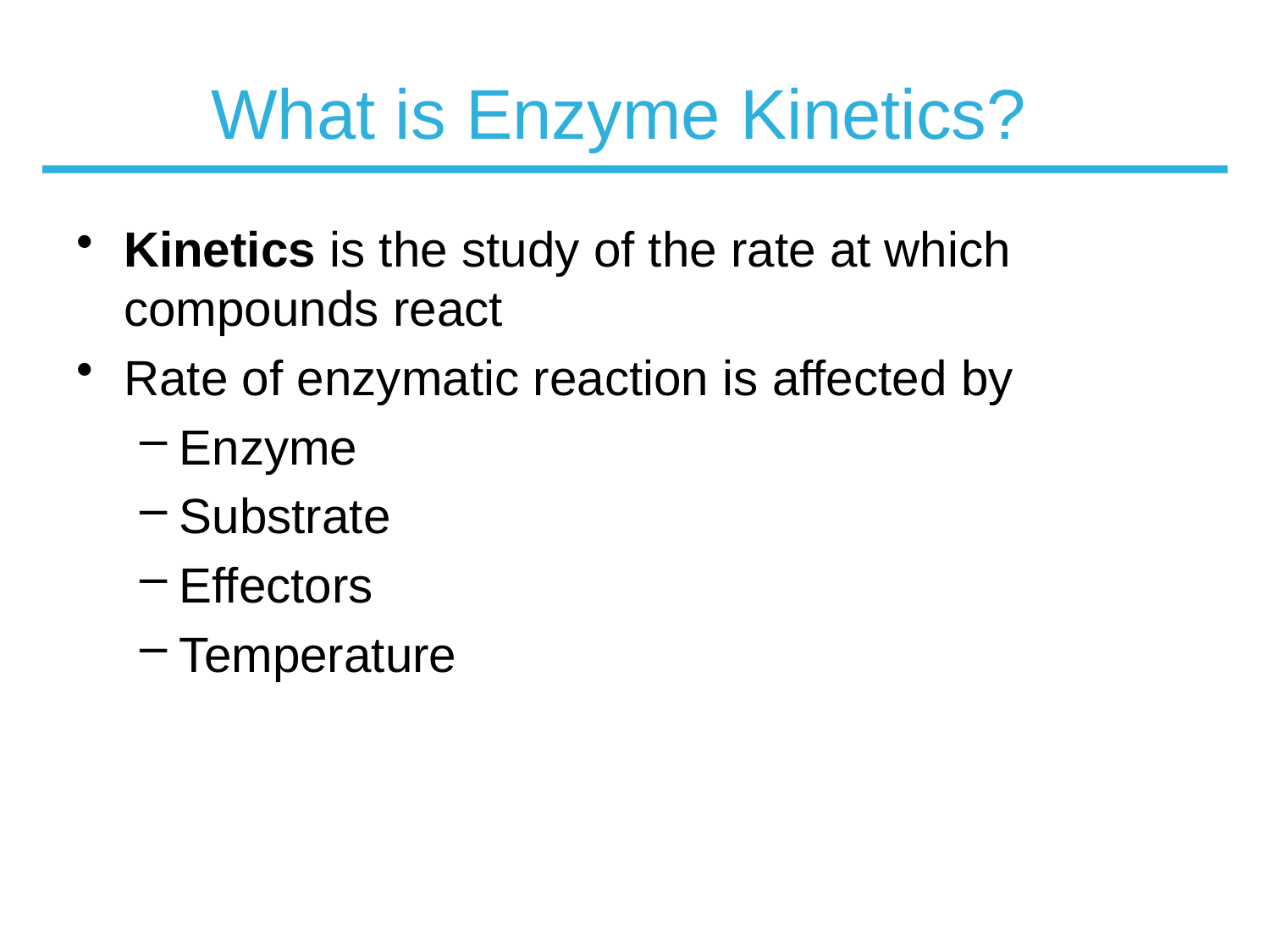

# What is Enzyme Kinetics?

Kinetics is the study of the rate at which compounds react
Rate of enzymatic reaction is affected by
Enzyme
Substrate
Effectors
Temperature